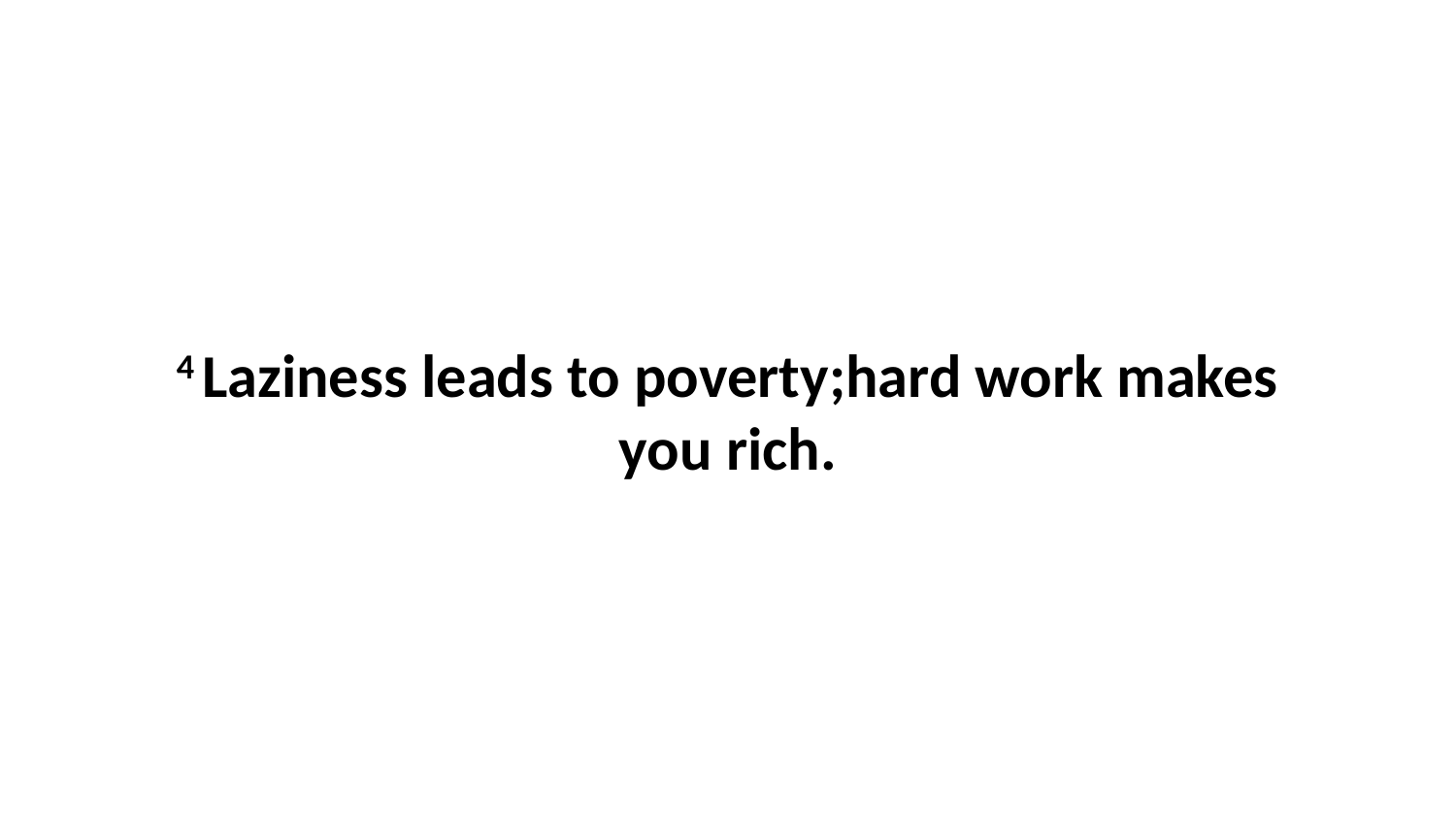

4 Laziness leads to poverty;hard work makes you rich.